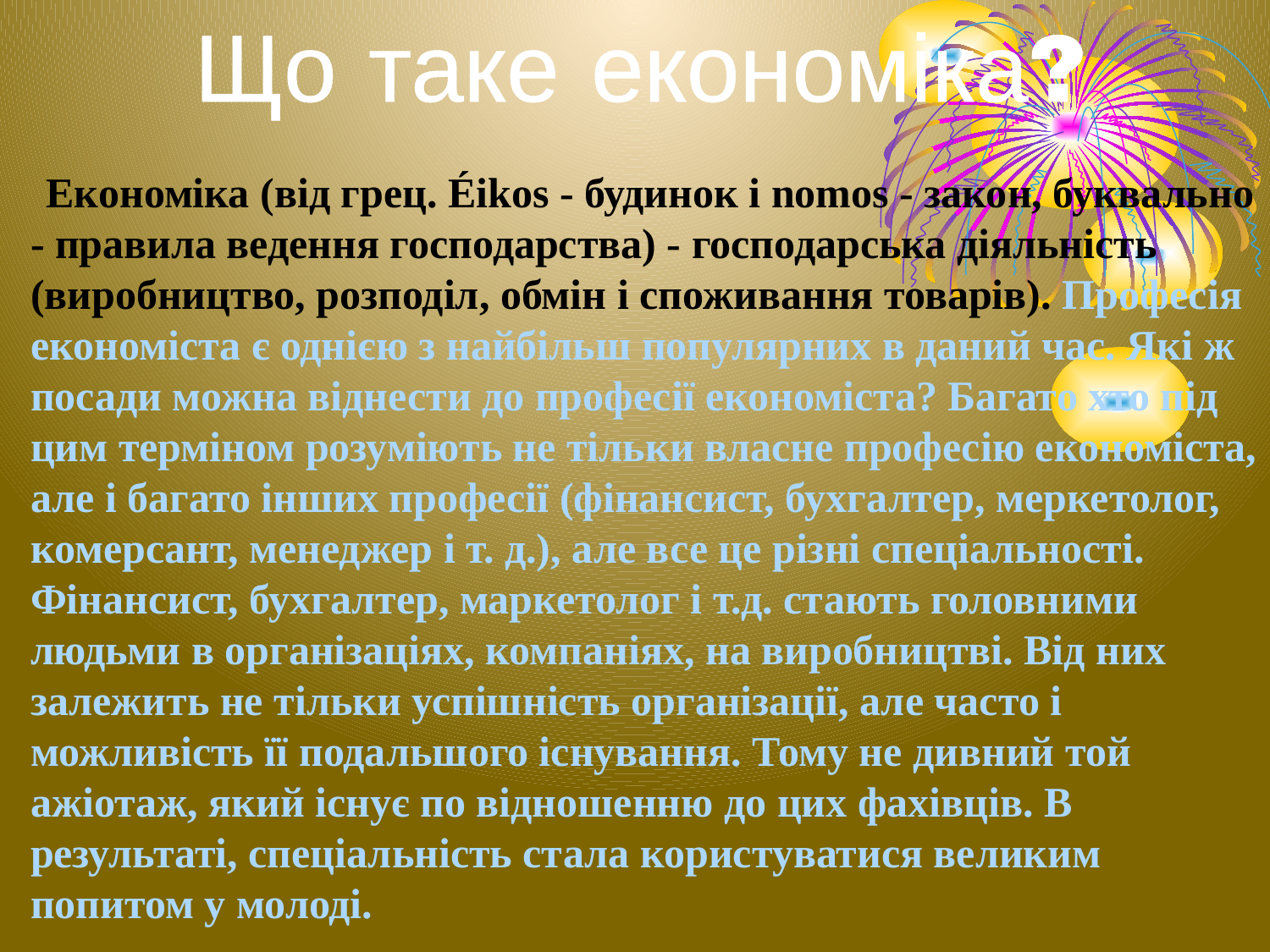

Що таке економіка?
      Економіка (від грец. Éikos - будинок і nomos - закон, буквально - правила ведення господарства) - господарська діяльність (виробництво, розподіл, обмін і споживання товарів). Професія економіста є однією з найбільш популярних в даний час. Які ж посади можна віднести до професії економіста? Багато хто під цим терміном розуміють не тільки власне професію економіста, але і багато інших професії (фінансист, бухгалтер, меркетолог, комерсант, менеджер і т. д.), але все це різні спеціальності. Фінансист, бухгалтер, маркетолог і т.д. стають головними людьми в організаціях, компаніях, на виробництві. Від них залежить не тільки успішність організації, але часто і можливість її подальшого існування. Тому не дивний той ажіотаж, який існує по відношенню до цих фахівців. В результаті, спеціальність стала користуватися великим попитом у молоді.